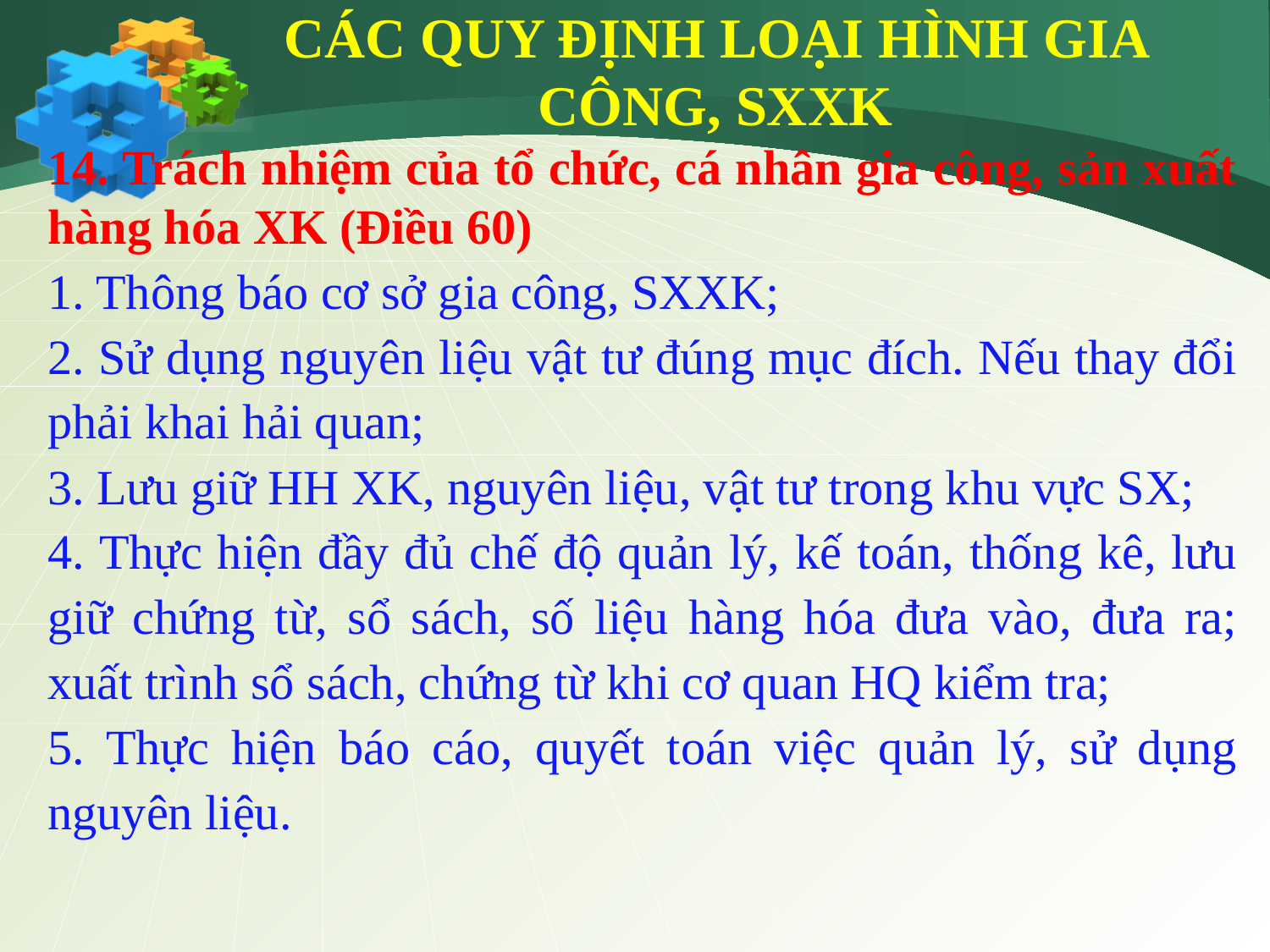

CÁC QUY ĐỊNH LOẠI HÌNH GIA CÔNG, SXXK
14. Trách nhiệm của tổ chức, cá nhân gia công, sản xuất hàng hóa XK (Điều 60)
1. Thông báo cơ sở gia công, SXXK;
2. Sử dụng nguyên liệu vật tư đúng mục đích. Nếu thay đổi phải khai hải quan;
3. Lưu giữ HH XK, nguyên liệu, vật tư trong khu vực SX;
4. Thực hiện đầy đủ chế độ quản lý, kế toán, thống kê, lưu giữ chứng từ, sổ sách, số liệu hàng hóa đưa vào, đưa ra; xuất trình sổ sách, chứng từ khi cơ quan HQ kiểm tra;
5. Thực hiện báo cáo, quyết toán việc quản lý, sử dụng nguyên liệu.